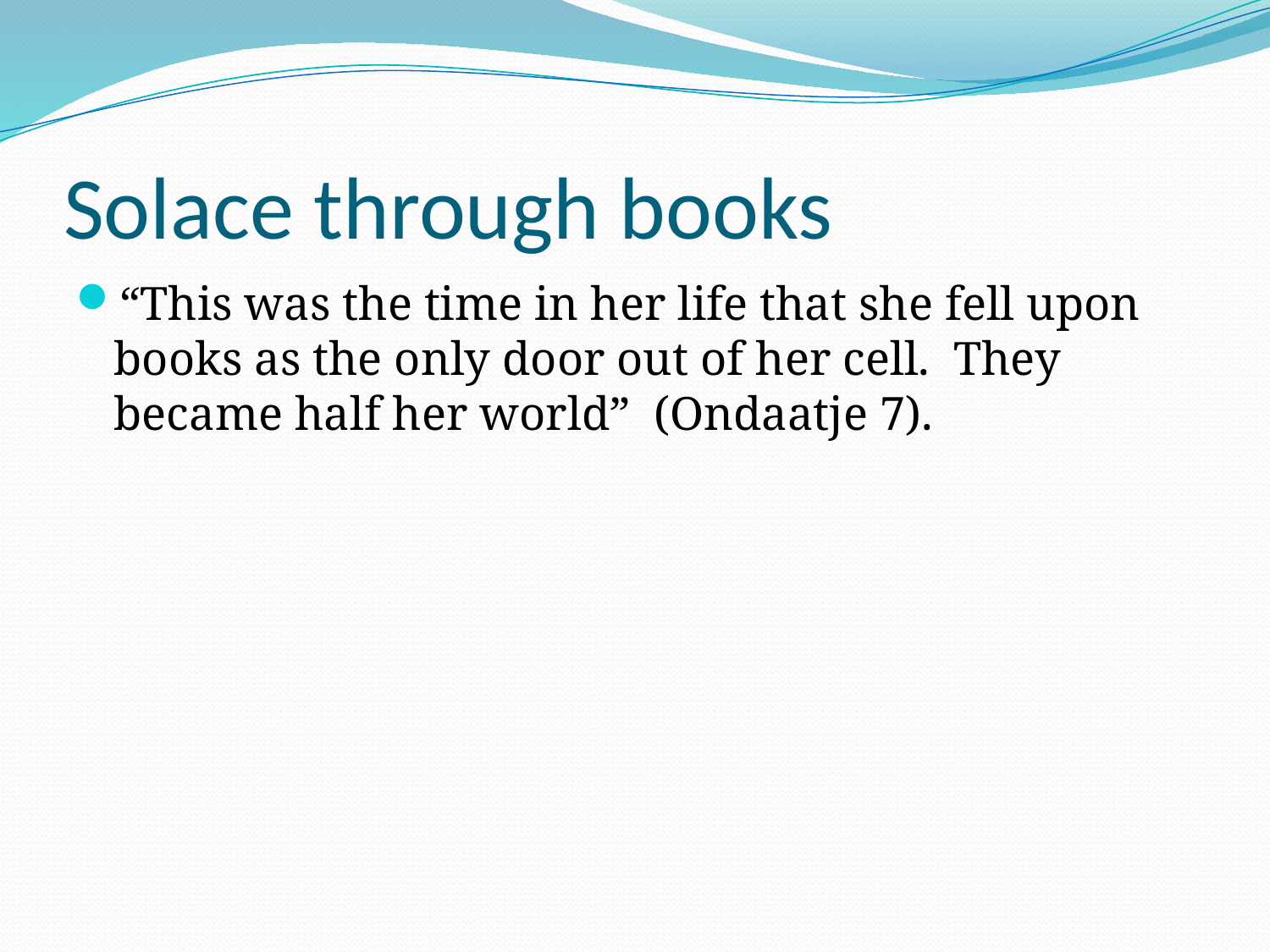

# Solace through books
“This was the time in her life that she fell upon books as the only door out of her cell.  They became half her world”  (Ondaatje 7).